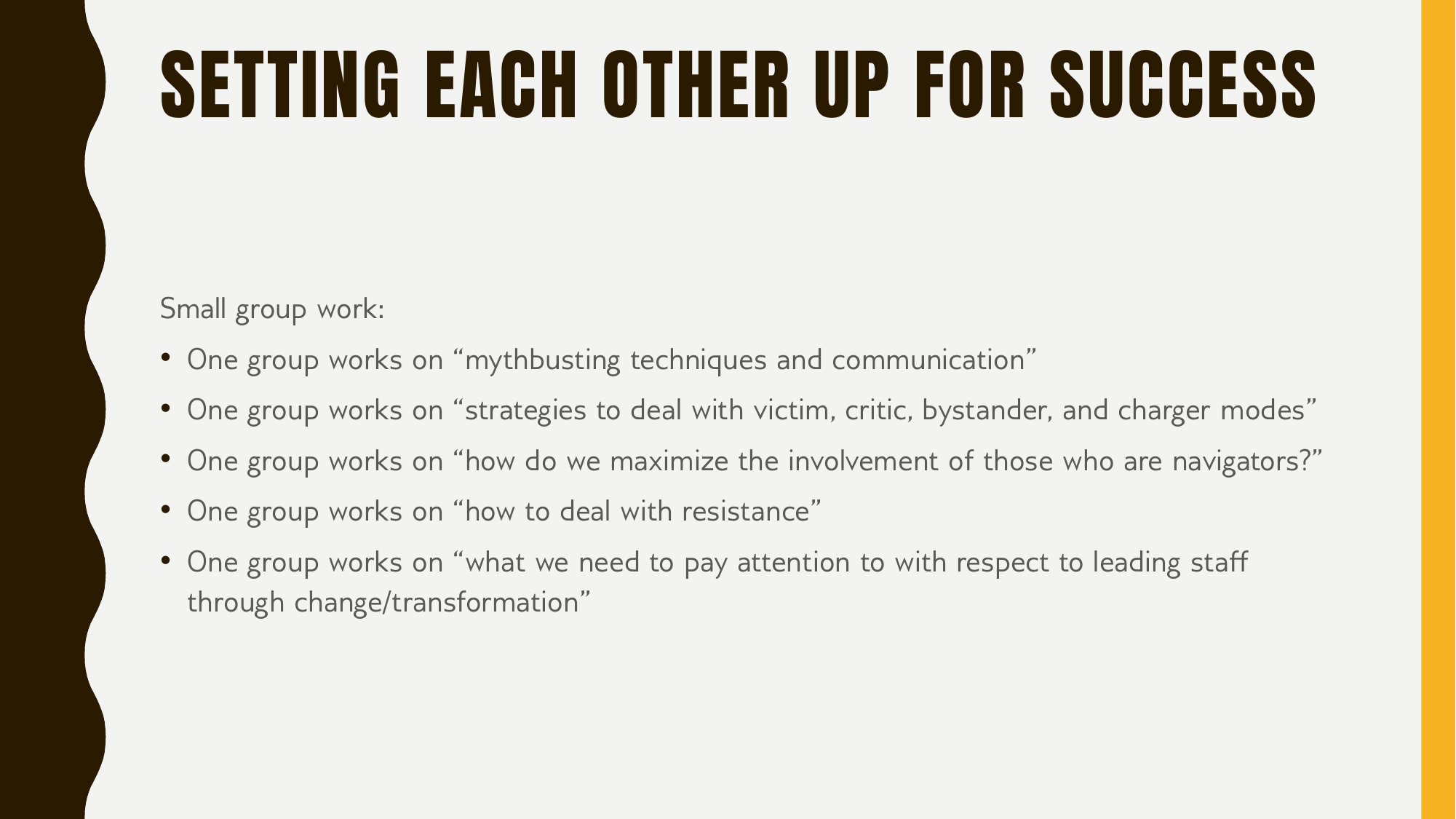

# Setting each other up for success
Small group work:
One group works on “mythbusting techniques and communication”
One group works on “strategies to deal with victim, critic, bystander, and charger modes”
One group works on “how do we maximize the involvement of those who are navigators?”
One group works on “how to deal with resistance”
One group works on “what we need to pay attention to with respect to leading staff through change/transformation”